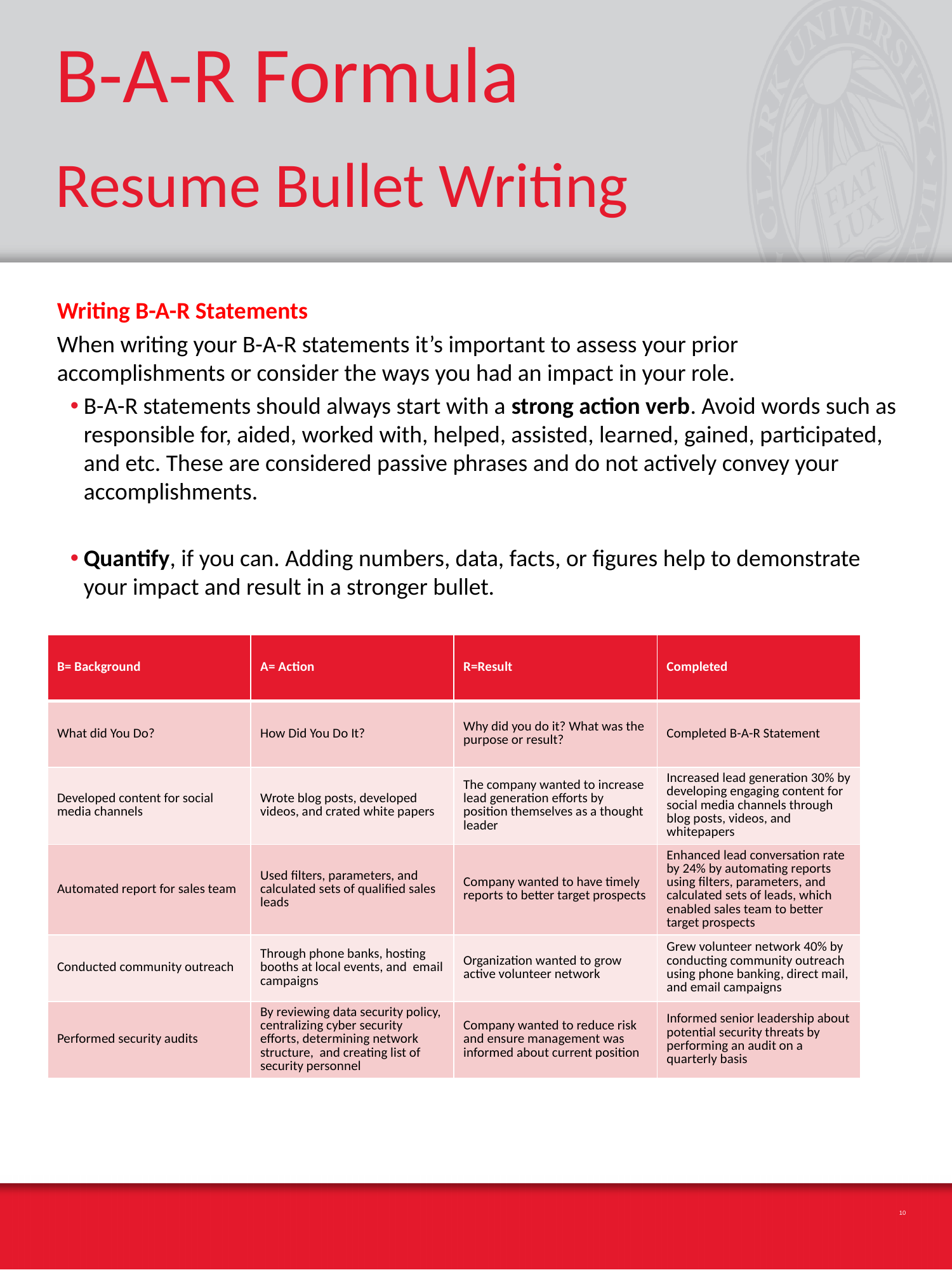

# B-A-R Formula Resume Bullet Writing
Writing B-A-R Statements
When writing your B-A-R statements it’s important to assess your prior accomplishments or consider the ways you had an impact in your role.
B-A-R statements should always start with a strong action verb. Avoid words such as responsible for, aided, worked with, helped, assisted, learned, gained, participated, and etc. These are considered passive phrases and do not actively convey your accomplishments.

Quantify, if you can. Adding numbers, data, facts, or figures help to demonstrate your impact and result in a stronger bullet.

| B= Background | A= Action | R=Result | Completed |
| --- | --- | --- | --- |
| What did You Do? | How Did You Do It? | Why did you do it? What was the purpose or result? | Completed B-A-R Statement |
| Developed content for social media channels | Wrote blog posts, developed videos, and crated white papers | The company wanted to increase lead generation efforts by position themselves as a thought leader | Increased lead generation 30% by developing engaging content for social media channels through blog posts, videos, and whitepapers |
| Automated report for sales team | Used filters, parameters, and calculated sets of qualified sales leads | Company wanted to have timely reports to better target prospects | Enhanced lead conversation rate by 24% by automating reports using filters, parameters, and calculated sets of leads, which enabled sales team to better target prospects |
| Conducted community outreach | Through phone banks, hosting booths at local events, and email campaigns | Organization wanted to grow active volunteer network | Grew volunteer network 40% by conducting community outreach using phone banking, direct mail, and email campaigns |
| Performed security audits | By reviewing data security policy, centralizing cyber security efforts, determining network structure, and creating list of security personnel | Company wanted to reduce risk and ensure management was informed about current position | Informed senior leadership about potential security threats by performing an audit on a quarterly basis |
10